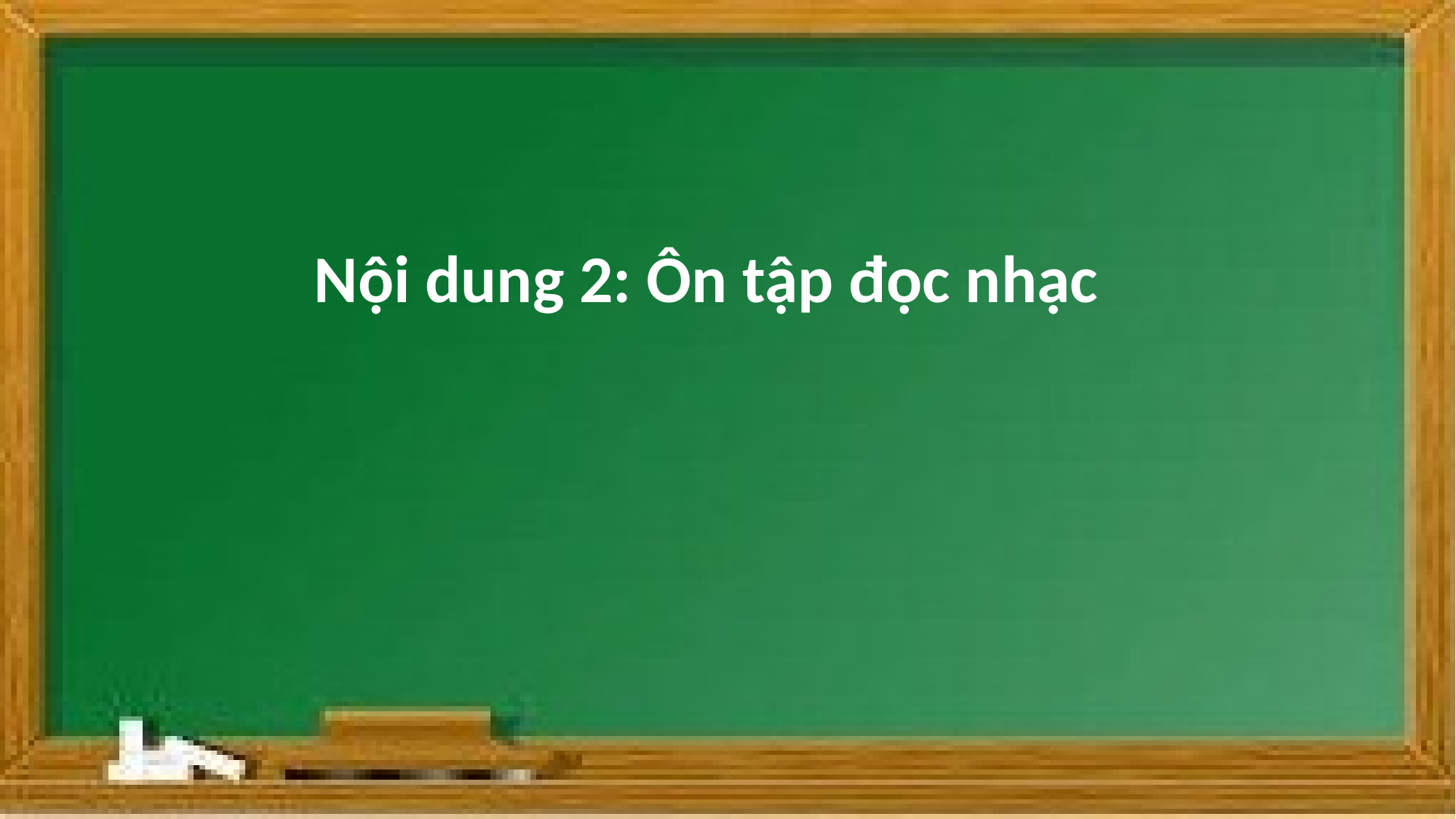

#
Nội dung 2: Ôn tập đọc nhạc